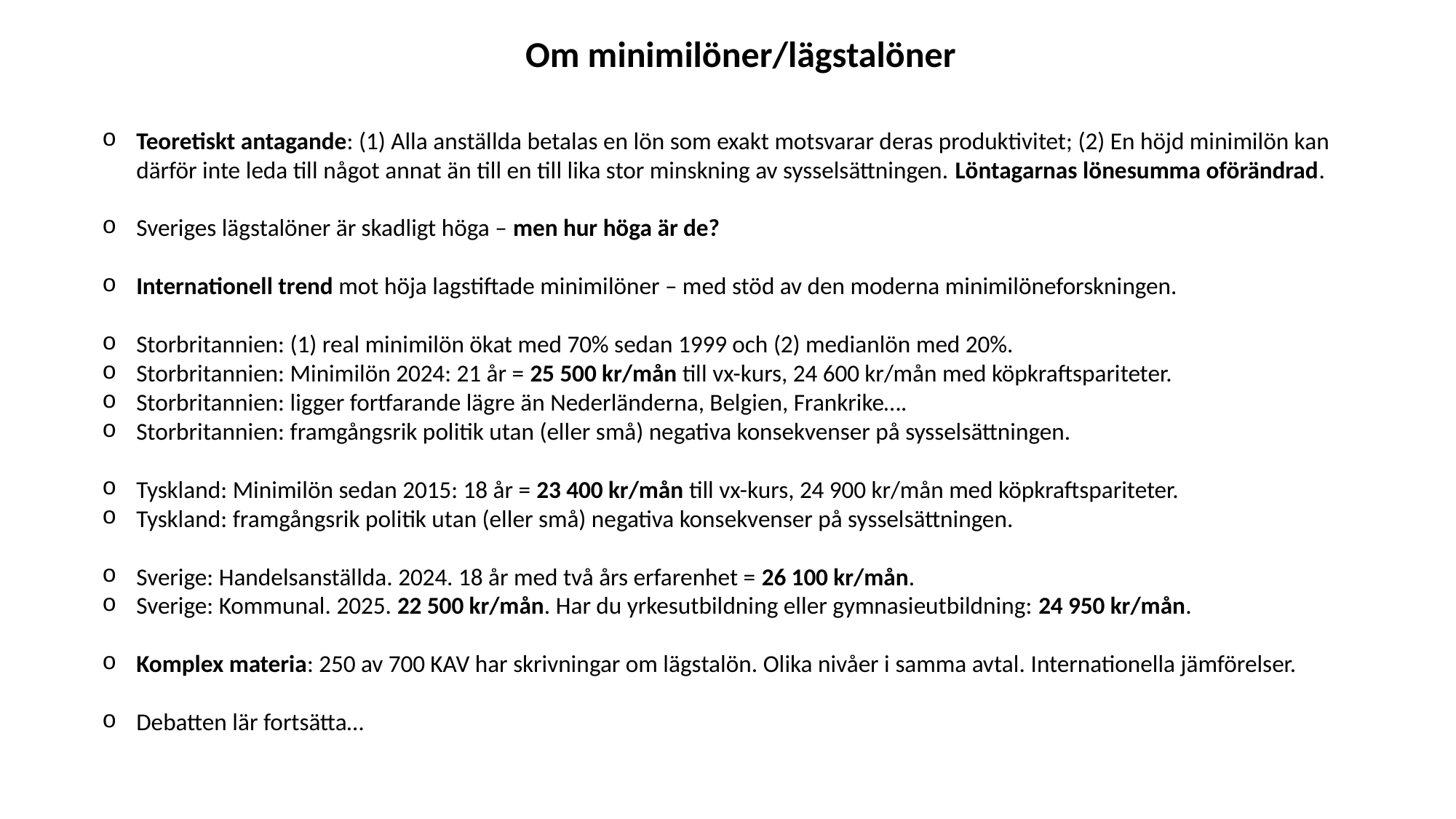

Om minimilöner/lägstalöner
Teoretiskt antagande: (1) Alla anställda betalas en lön som exakt motsvarar deras produktivitet; (2) En höjd minimilön kan därför inte leda till något annat än till en till lika stor minskning av sysselsättningen. Löntagarnas lönesumma oförändrad.

Sveriges lägstalöner är skadligt höga – men hur höga är de?

Internationell trend mot höja lagstiftade minimilöner – med stöd av den moderna minimilöneforskningen.

Storbritannien: (1) real minimilön ökat med 70% sedan 1999 och (2) medianlön med 20%.
Storbritannien: Minimilön 2024: 21 år = 25 500 kr/mån till vx-kurs, 24 600 kr/mån med köpkraftspariteter.
Storbritannien: ligger fortfarande lägre än Nederländerna, Belgien, Frankrike….
Storbritannien: framgångsrik politik utan (eller små) negativa konsekvenser på sysselsättningen.

Tyskland: Minimilön sedan 2015: 18 år = 23 400 kr/mån till vx-kurs, 24 900 kr/mån med köpkraftspariteter.
Tyskland: framgångsrik politik utan (eller små) negativa konsekvenser på sysselsättningen.

Sverige: Handelsanställda. 2024. 18 år med två års erfarenhet = 26 100 kr/mån.
Sverige: Kommunal. 2025. 22 500 kr/mån. Har du yrkesutbildning eller gymnasieutbildning: 24 950 kr/mån.

Komplex materia: 250 av 700 KAV har skrivningar om lägstalön. Olika nivåer i samma avtal. Internationella jämförelser.

Debatten lär fortsätta…